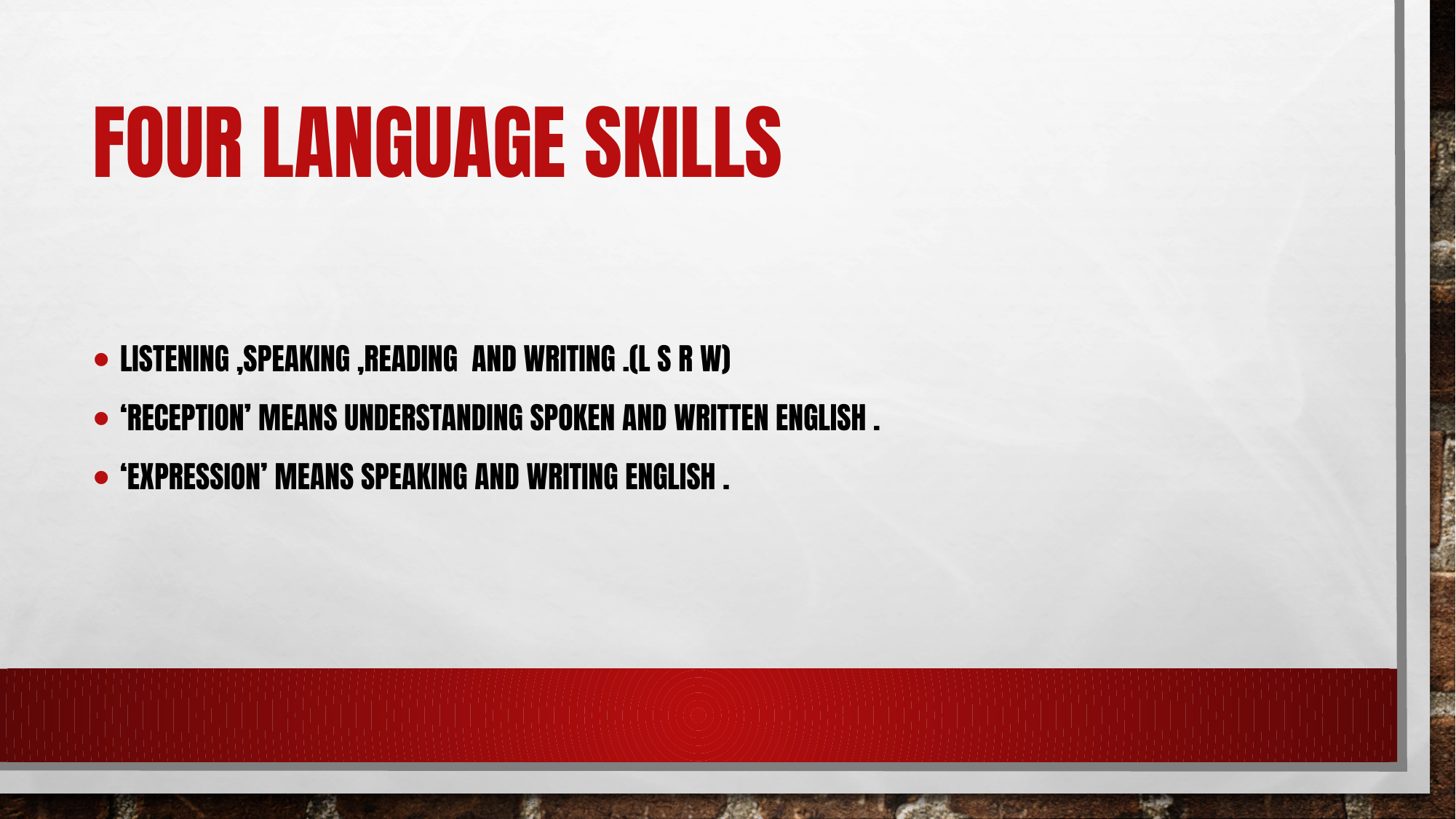

# Four language skills
Listening ,speaking ,reading  and writing .(l s r w)
‘reception’ means understanding spoken and written English .
‘expression’ means speaking and writing English .